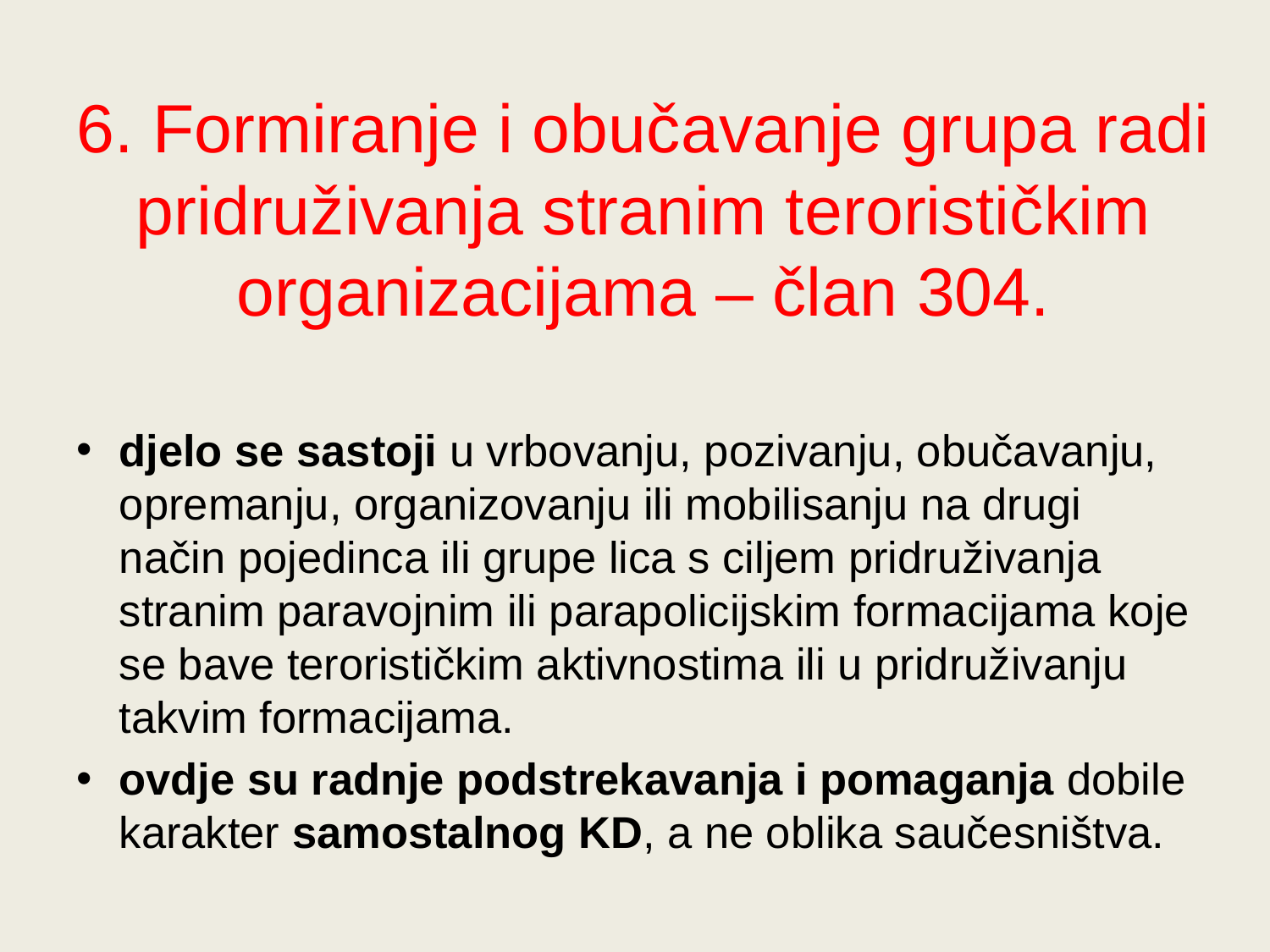

# 6. Formiranje i obučavanje grupa radi pridruživanja stranim terorističkim organizacijama – član 304.
djelo se sastoji u vrbovanju, pozivanju, obučavanju, opremanju, organizovanju ili mobilisanju na drugi način pojedinca ili grupe lica s ciljem pridruživanja stranim paravojnim ili parapolicijskim formacijama koje se bave terorističkim aktivnostima ili u pridruživanju takvim formacijama.
ovdje su radnje podstrekavanja i pomaganja dobile karakter samostalnog KD, a ne oblika saučesništva.